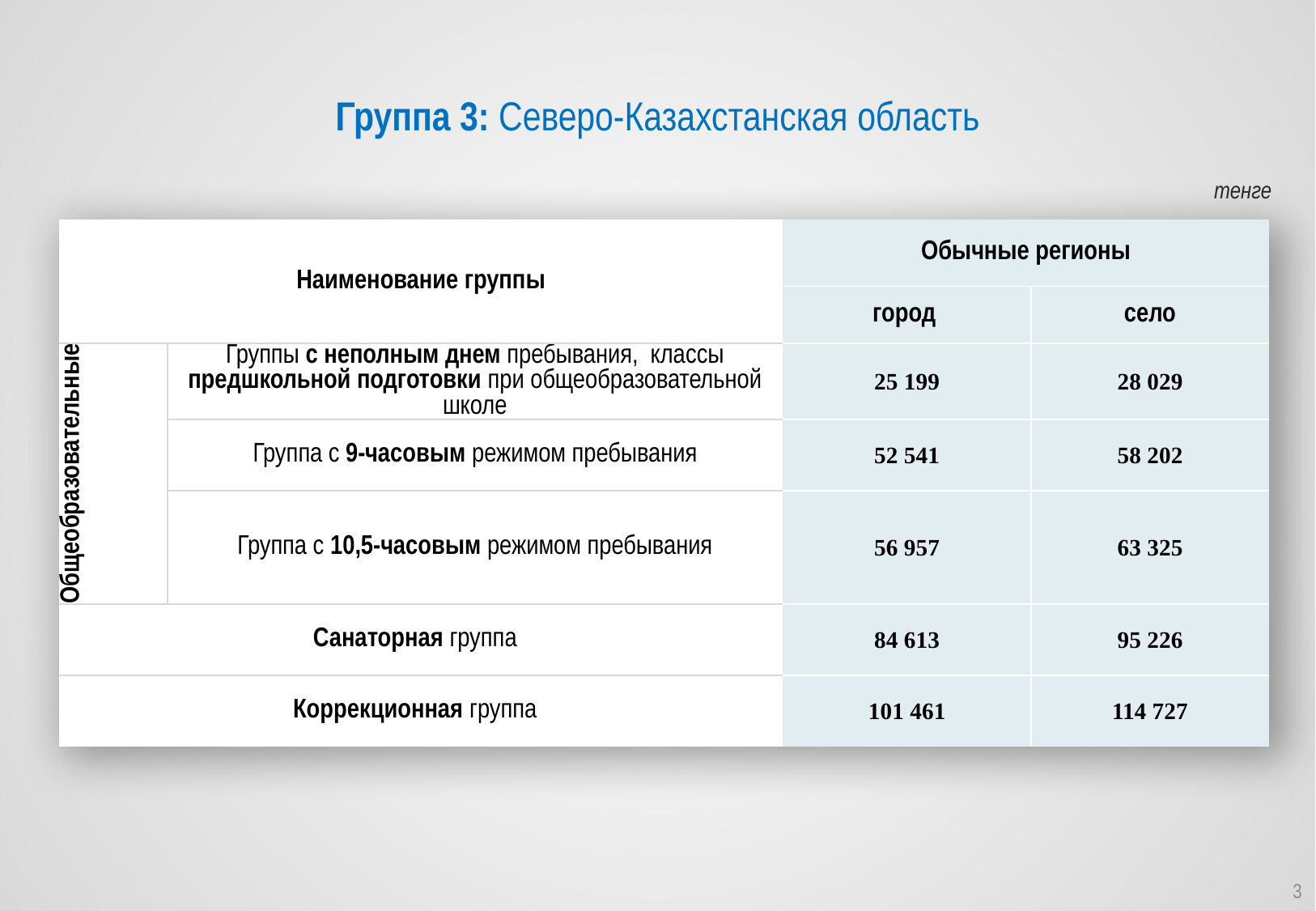

Группа 3: Северо-Казахстанская область
тенге
| Наименование группы |  | Обычные регионы |  |
| --- | --- | --- | --- |
|  |  | город | село |
| Общеобразовательные | Группы с неполным днем пребывания, классы предшкольной подготовки при общеобразовательной школе | 25 199 | 28 029 |
|  | Группа с 9-часовым режимом пребывания | 52 541 | 58 202 |
|  | Группа с 10,5-часовым режимом пребывания | 56 957 | 63 325 |
| Санаторная группа |  | 84 613 | 95 226 |
| Коррекционная группа |  | 101 461 | 114 727 |
3